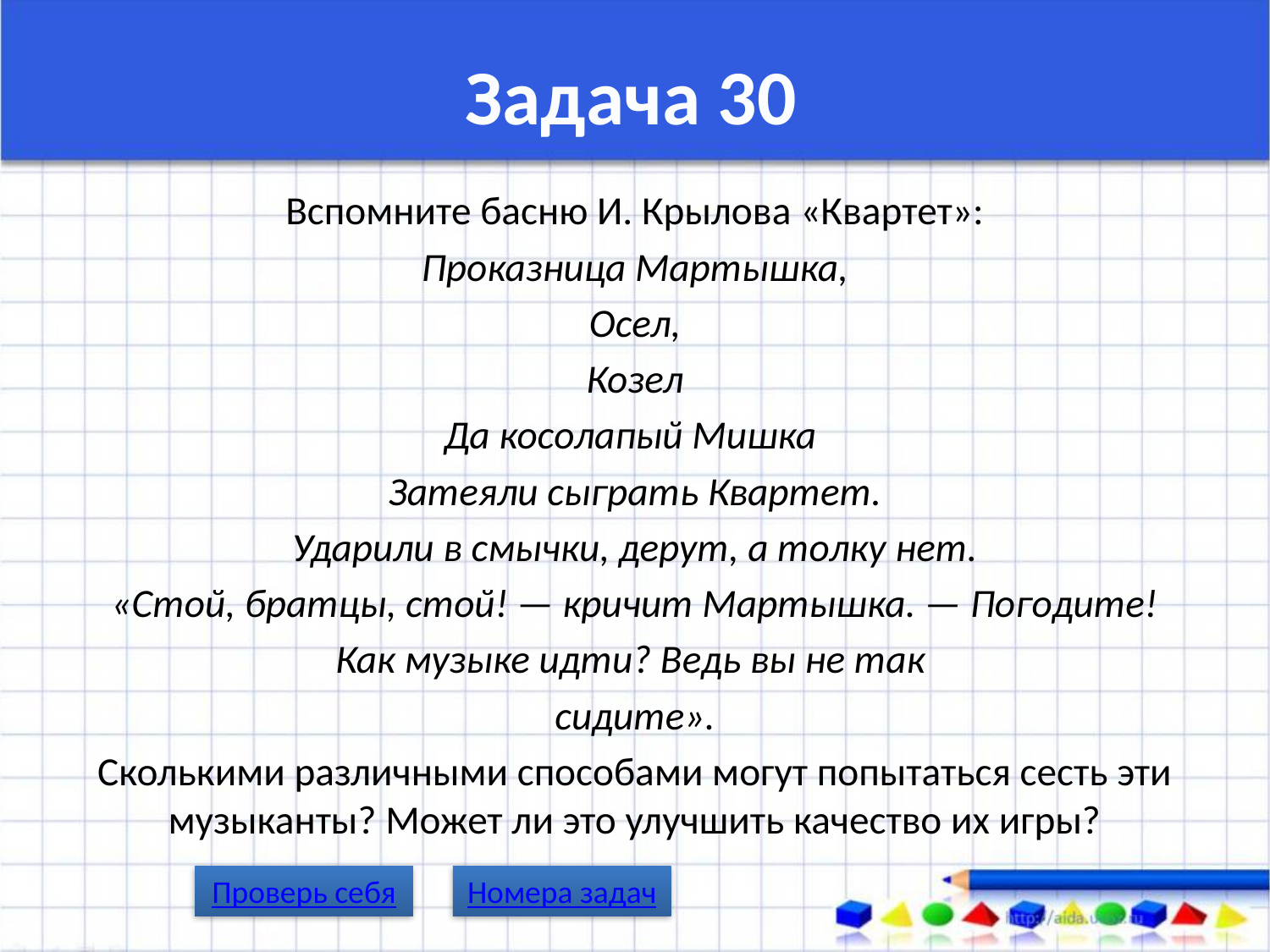

# Задача 30
Вспомните басню И. Крылова «Квартет»:
Проказница Мартышка,
Осел,
Козел
Да косолапый Мишка
Затеяли сыграть Квартет.
Ударили в смычки, дерут, а толку нет.
«Стой, братцы, стой! — кричит Мартышка. — Погодите!
Как музыке идти? Ведь вы не так
сидите».
Сколькими различными способами могут попытаться сесть эти музыканты? Может ли это улучшить качество их игры?

Проверь себя
Номера задач